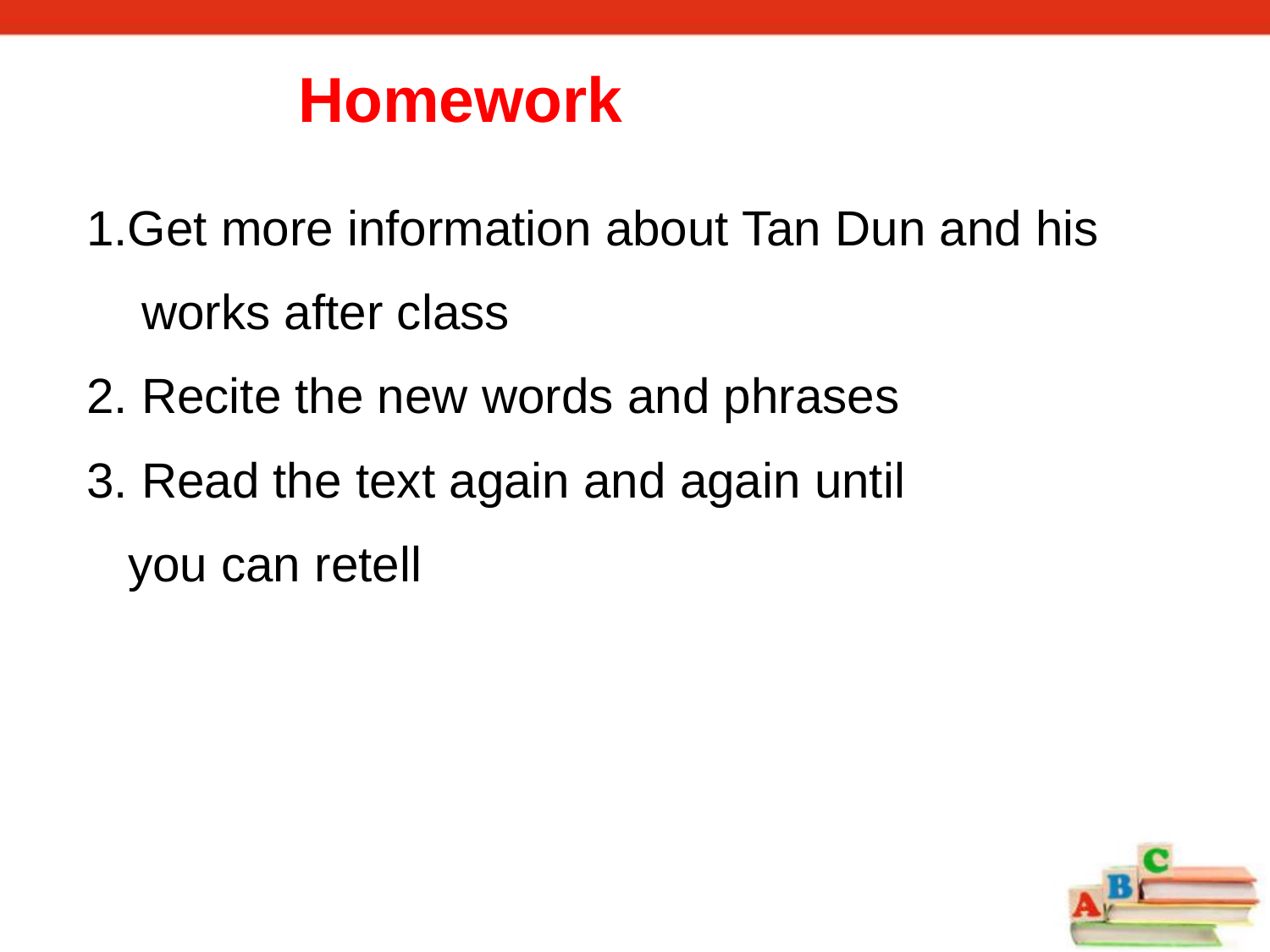

Homework
1.Get more information about Tan Dun and his
    works after class
2. Recite the new words and phrases
3. Read the text again and again until
   you can retell